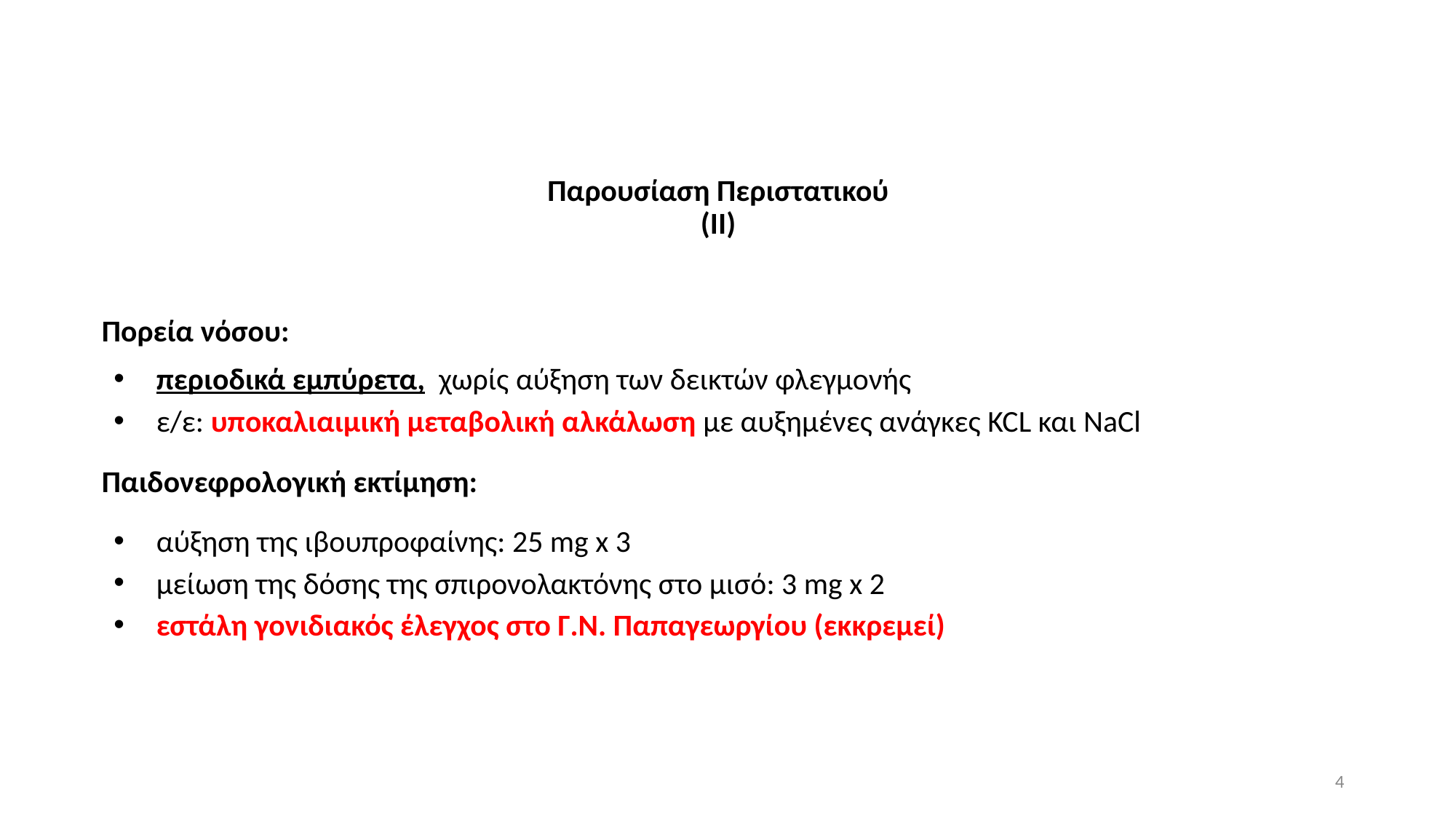

# Παρουσίαση Περιστατικού (ΙΙ)
Πορεία νόσου:
περιοδικά εμπύρετα,  χωρίς αύξηση των δεικτών φλεγμονής
ε/ε: υποκαλιαιμική μεταβολική αλκάλωση με αυξημένες ανάγκες KCL και NaCl
Παιδονεφρολογική εκτίμηση:
αύξηση της ιβουπροφαίνης: 25 mg x 3
μείωση της δόσης της σπιρονολακτόνης στο μισό: 3 mg x 2
εστάλη γονιδιακός έλεγχος στο Γ.Ν. Παπαγεωργίου (εκκρεμεί)
4